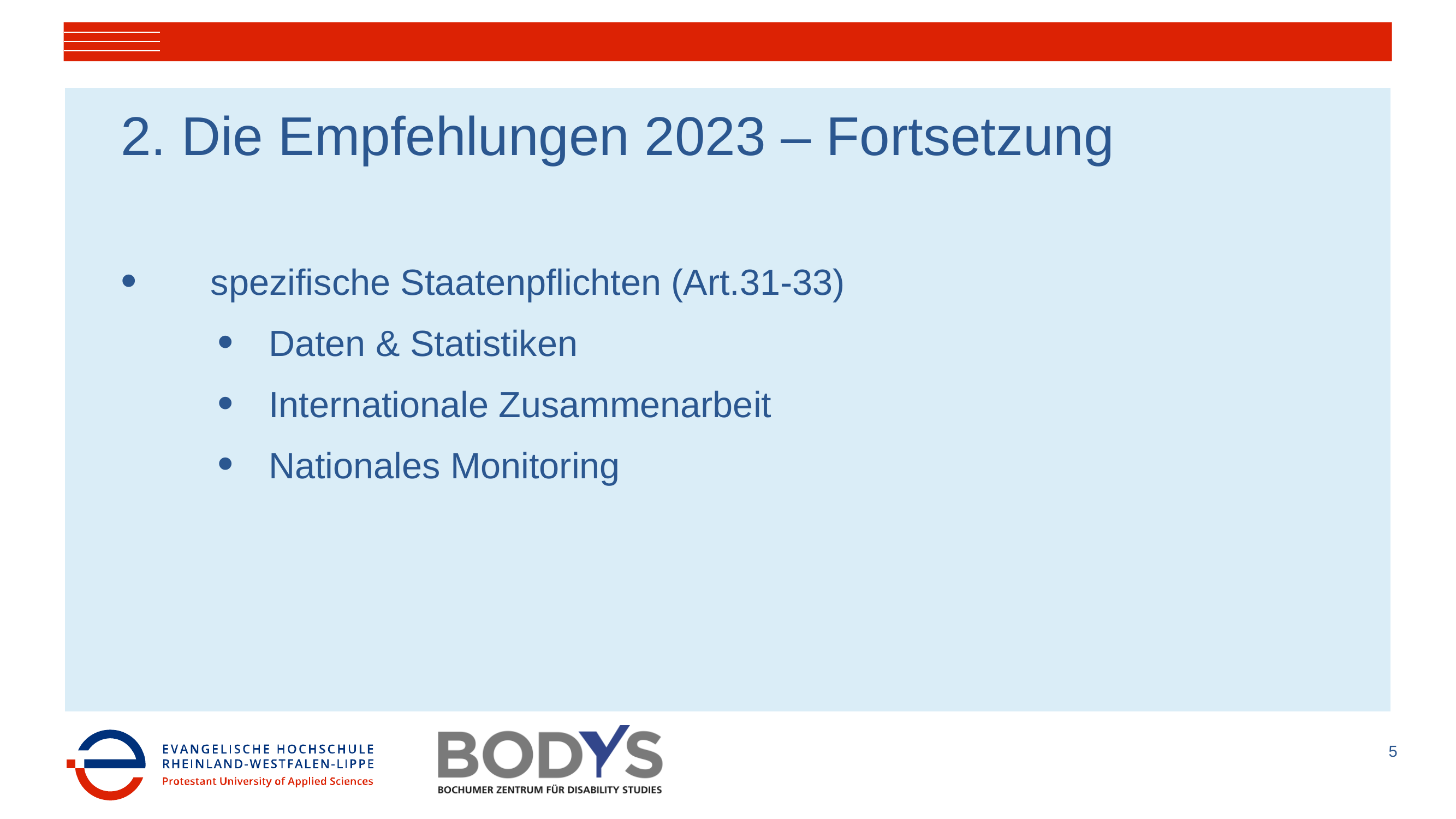

# 2. Die Empfehlungen 2023 – Fortsetzung (2)(1)

 spezifische Staatenpflichten (Art.31-33)
Daten & Statistiken
Internationale Zusammenarbeit
Nationales Monitoring

5